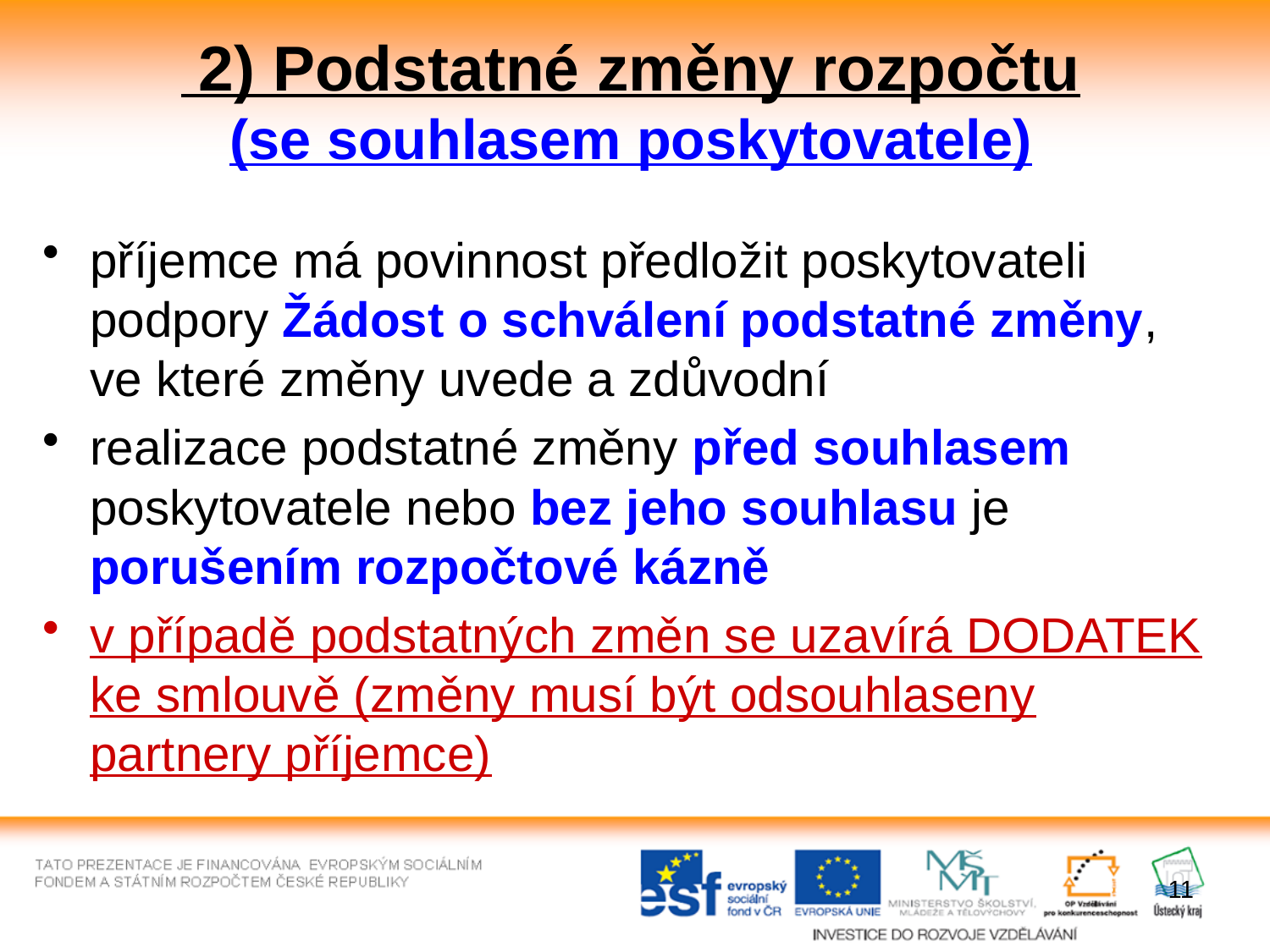

# 2) Podstatné změny rozpočtu (se souhlasem poskytovatele)
příjemce má povinnost předložit poskytovateli podpory Žádost o schválení podstatné změny,
ve které změny uvede a zdůvodní
realizace podstatné změny před souhlasem poskytovatele nebo bez jeho souhlasu je porušením rozpočtové kázně
v případě podstatných změn se uzavírá DODATEK ke smlouvě (změny musí být odsouhlaseny partnery příjemce)
11